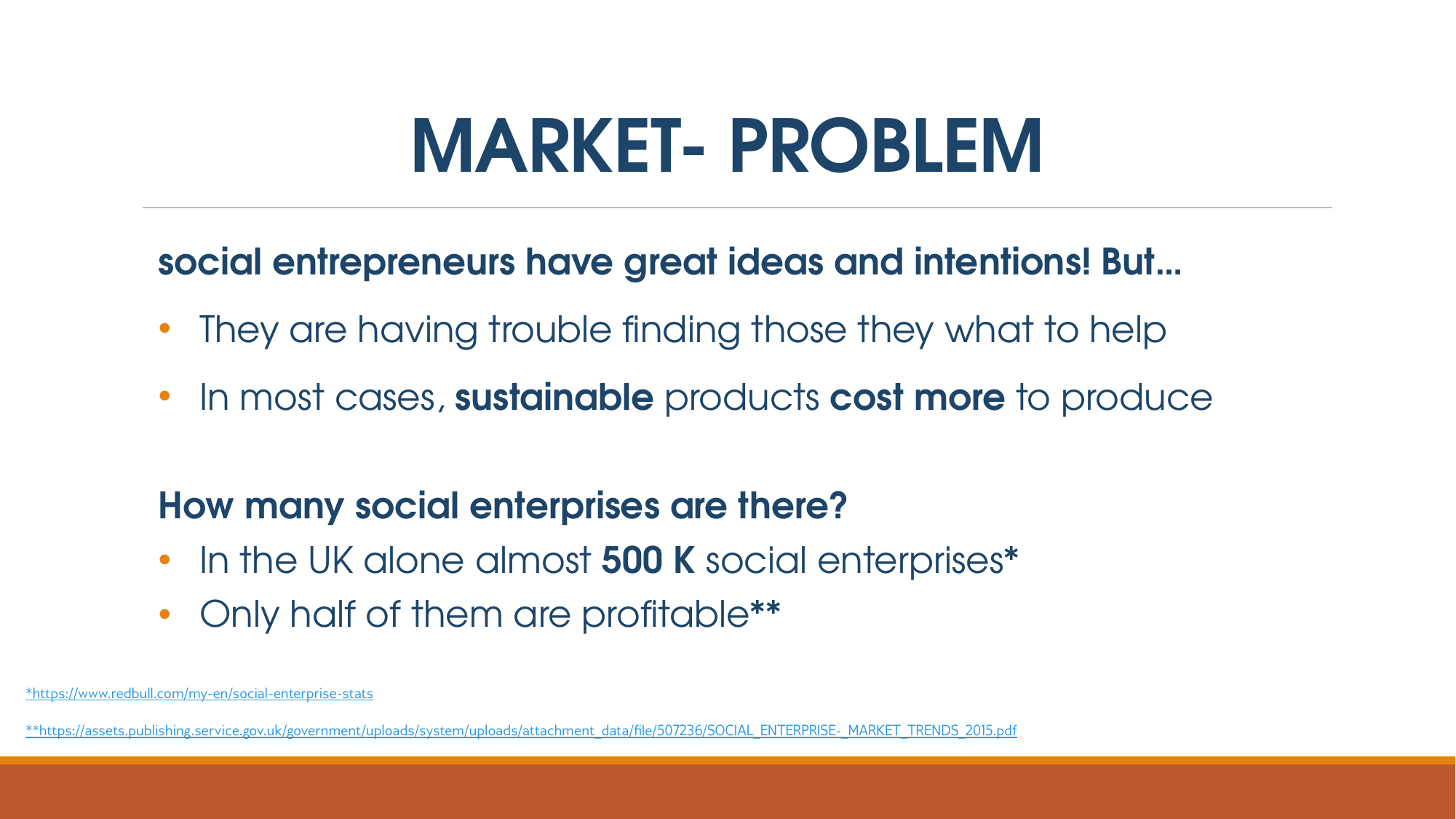

# MARKET- PROBLEM
social entrepreneurs have great ideas and intentions! But…
They are having trouble finding those they what to help
In most cases, sustainable products cost more to produce

How many social enterprises are there?
In the UK alone almost 500 K social enterprises*
Only half of them are profitable**

*https://www.redbull.com/my-en/social-enterprise-stats
**https://assets.publishing.service.gov.uk/government/uploads/system/uploads/attachment_data/file/507236/SOCIAL_ENTERPRISE-_MARKET_TRENDS_2015.pdf